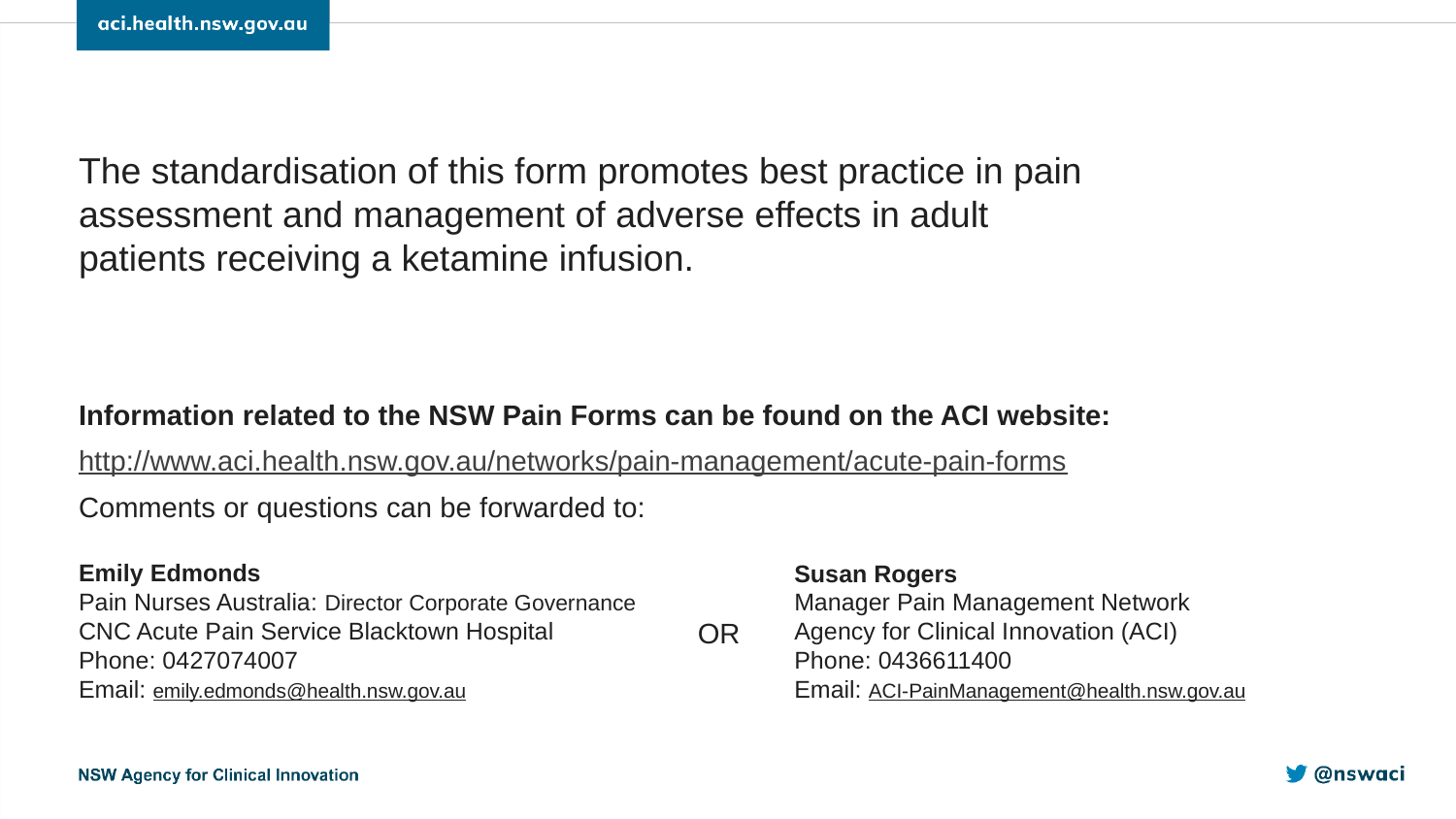

The standardisation of this form promotes best practice in pain assessment and management of adverse effects in adult patients receiving a ketamine infusion.

Information related to the NSW Pain Forms can be found on the ACI website:
http://www.aci.health.nsw.gov.au/networks/pain-management/acute-pain-forms
Comments or questions can be forwarded to:

Susan Rogers
Manager Pain Management Network
Agency for Clinical Innovation (ACI)
Phone: 0436611400
Email: ACI-PainManagement@health.nsw.gov.au

Emily Edmonds
Pain Nurses Australia: Director Corporate Governance
CNC Acute Pain Service Blacktown Hospital
Phone: 0427074007
Email: emily.edmonds@health.nsw.gov.au

OR